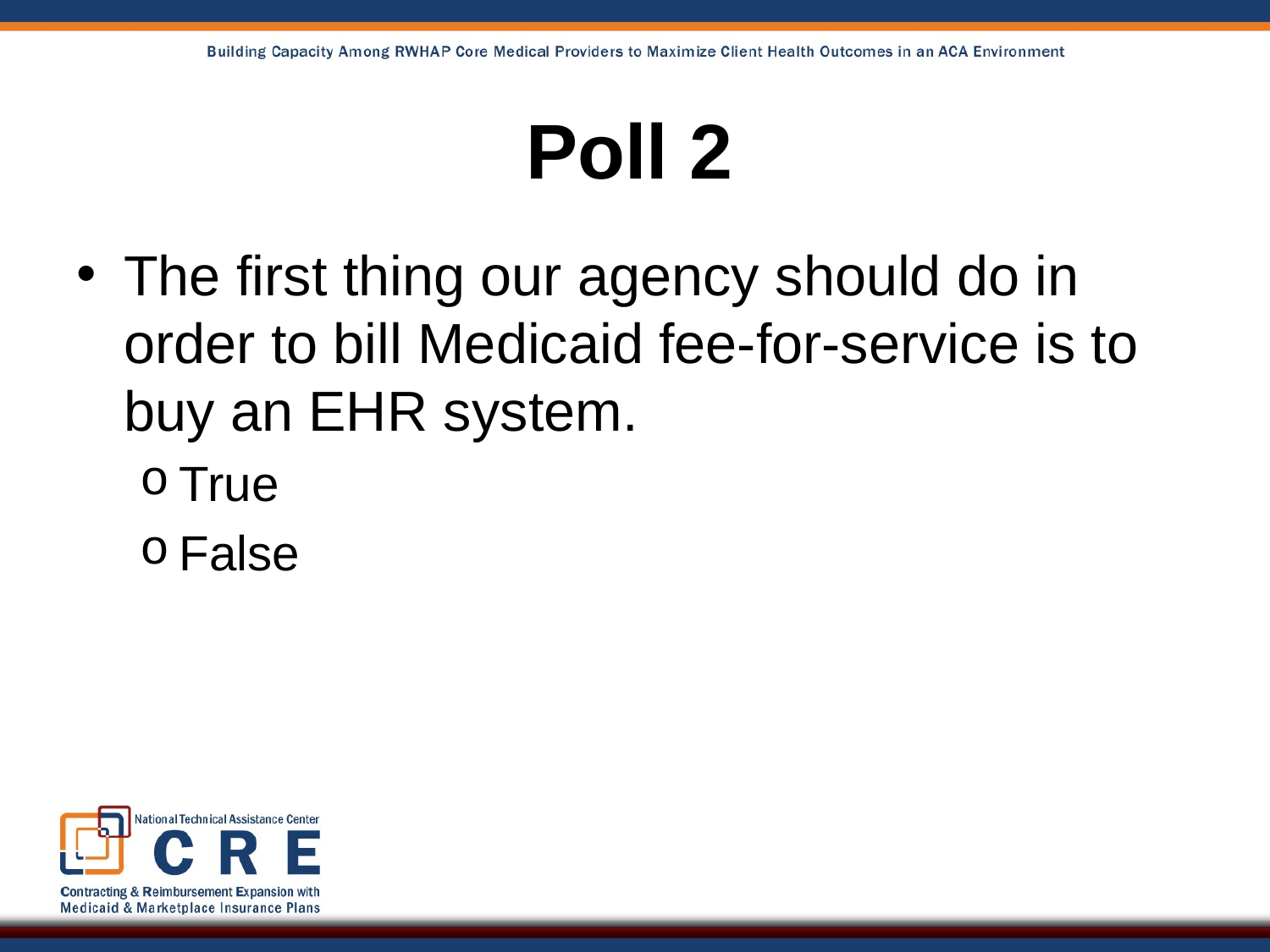

# Poll 2
The first thing our agency should do in order to bill Medicaid fee-for-service is to buy an EHR system.
True
False